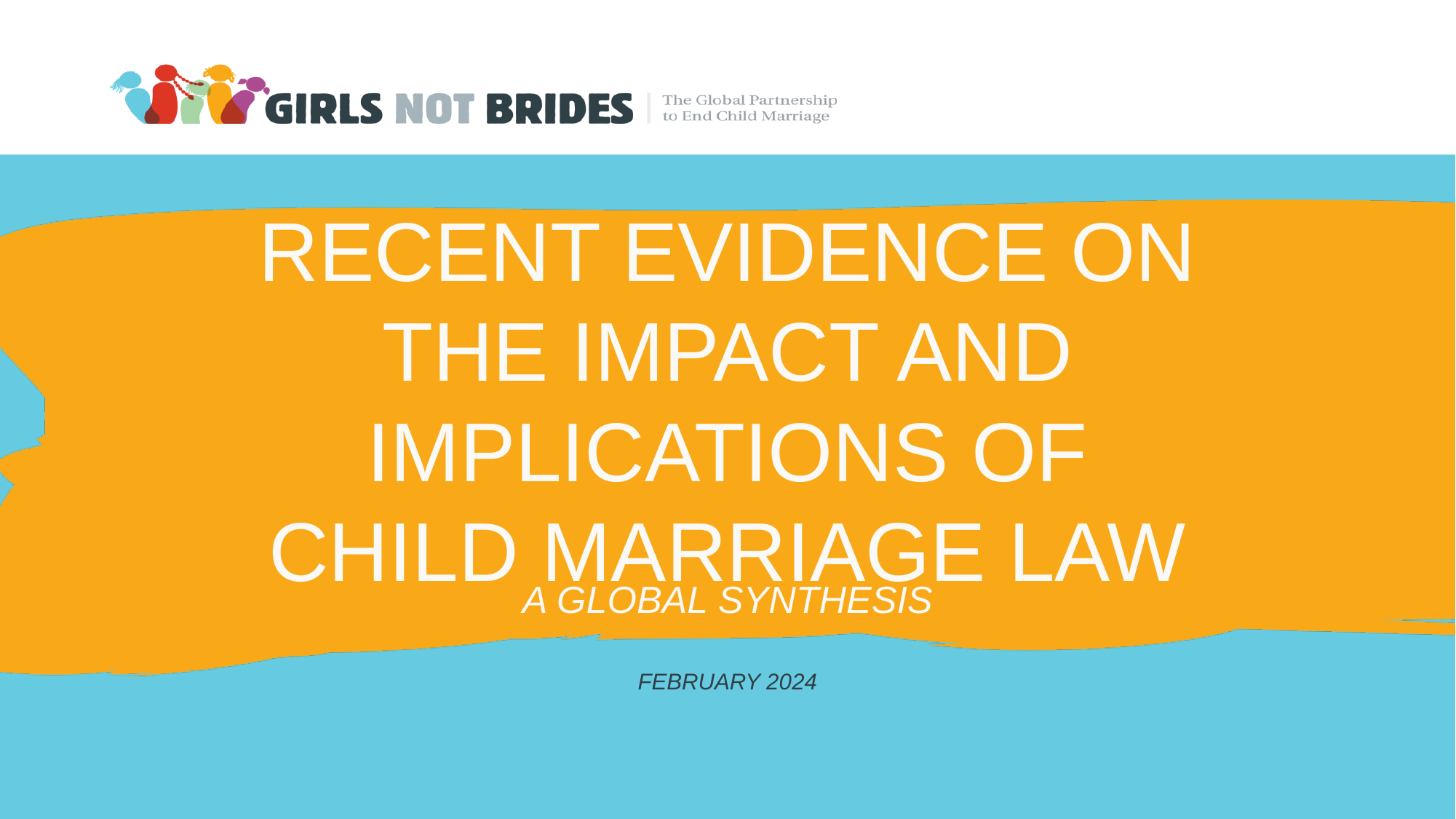

# Recent evidence on the impact and implications of child marriage law
A global synthesis

February 2024